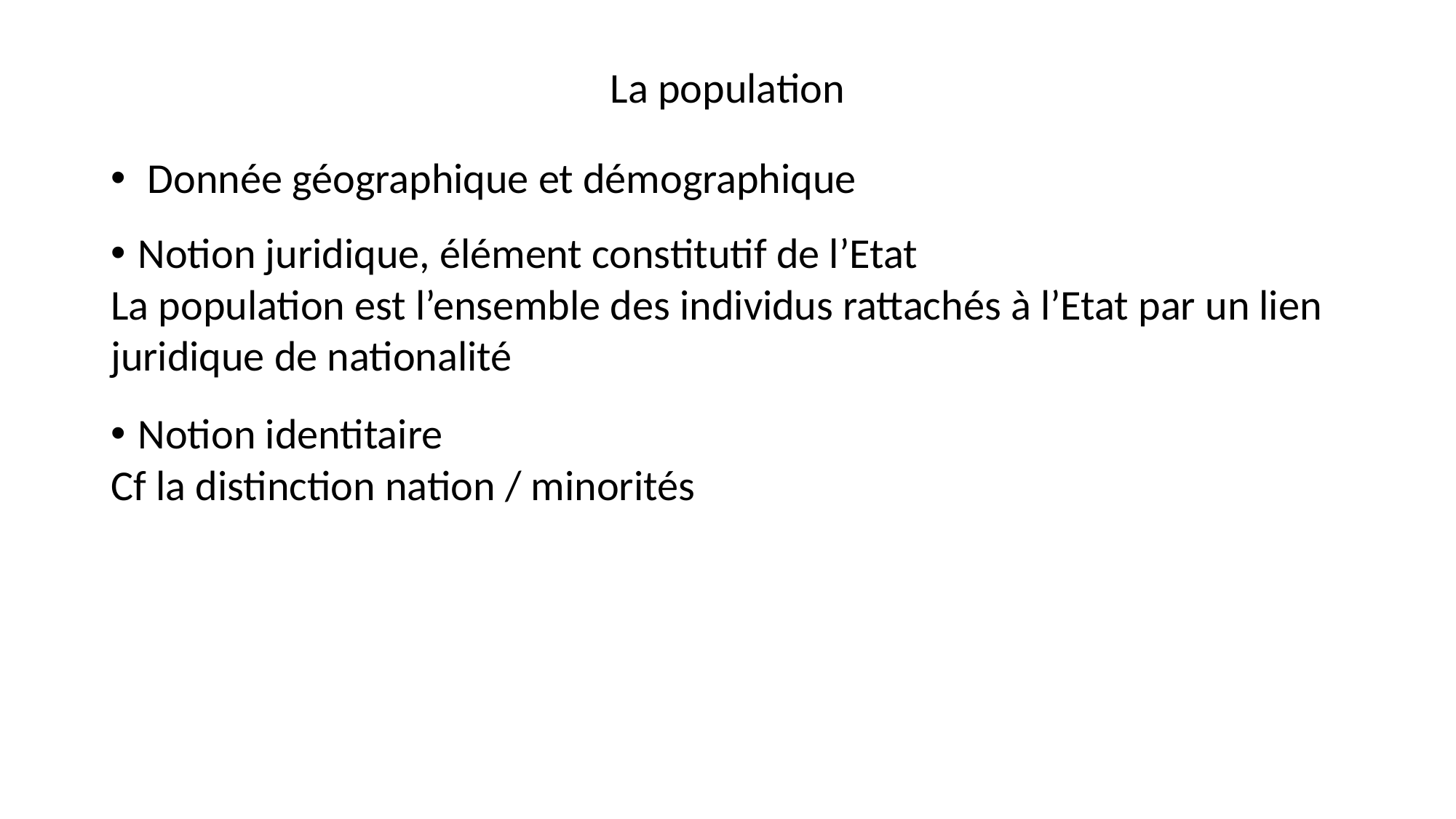

La population
 Donnée géographique et démographique

Notion juridique, élément constitutif de l’Etat
La population est l’ensemble des individus rattachés à l’Etat par un lien juridique de nationalité

Notion identitaire
Cf la distinction nation / minorités